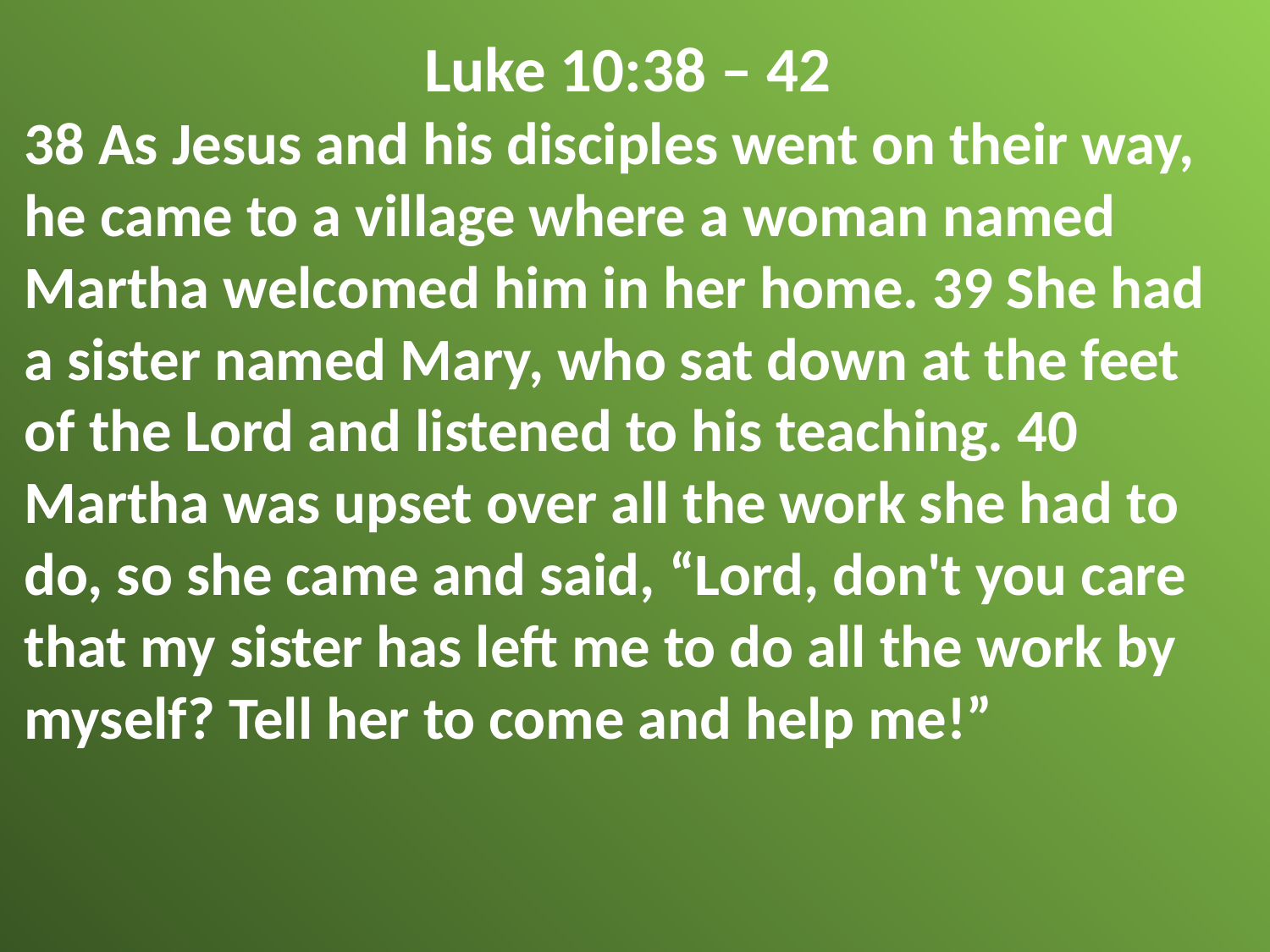

Luke 10:38 – 42
38 As Jesus and his disciples went on their way, he came to a village where a woman named Martha welcomed him in her home. 39 She had a sister named Mary, who sat down at the feet of the Lord and listened to his teaching. 40 Martha was upset over all the work she had to do, so she came and said, “Lord, don't you care that my sister has left me to do all the work by myself? Tell her to come and help me!”